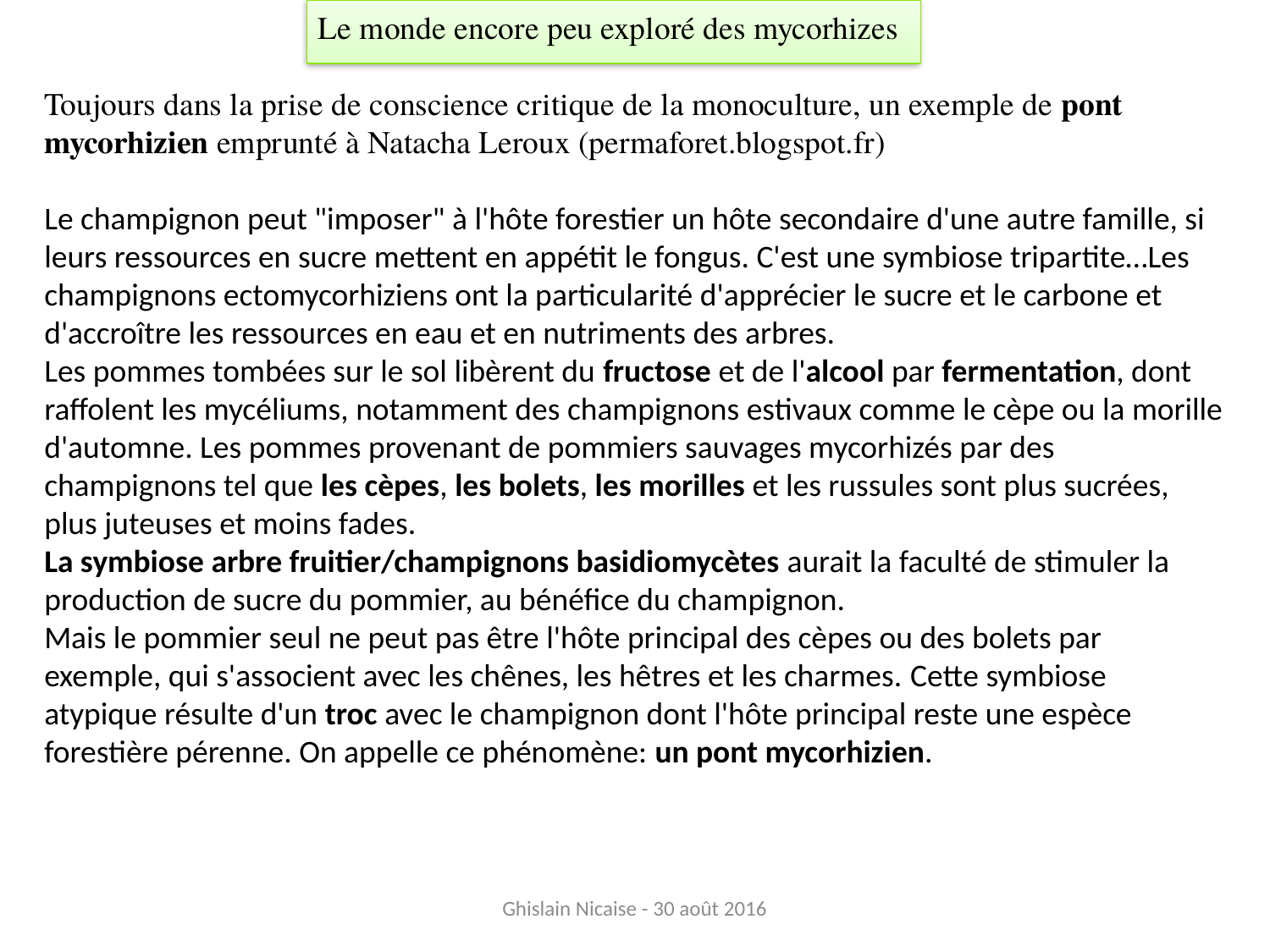

Le monde encore peu exploré des mycorhizes

Toujours dans la prise de conscience critique de la monoculture, un exemple de pont mycorhizien emprunté à Natacha Leroux (permaforet.blogspot.fr)

Le champignon peut "imposer" à l'hôte forestier un hôte secondaire d'une autre famille, si leurs ressources en sucre mettent en appétit le fongus. C'est une symbiose tripartite…Les champignons ectomycorhiziens ont la particularité d'apprécier le sucre et le carbone et d'accroître les ressources en eau et en nutriments des arbres.
Les pommes tombées sur le sol libèrent du fructose et de l'alcool par fermentation, dont raffolent les mycéliums, notamment des champignons estivaux comme le cèpe ou la morille d'automne. Les pommes provenant de pommiers sauvages mycorhizés par des champignons tel que les cèpes, les bolets, les morilles et les russules sont plus sucrées, plus juteuses et moins fades.
La symbiose arbre fruitier/champignons basidiomycètes aurait la faculté de stimuler la production de sucre du pommier, au bénéfice du champignon.
Mais le pommier seul ne peut pas être l'hôte principal des cèpes ou des bolets par exemple, qui s'associent avec les chênes, les hêtres et les charmes. Cette symbiose atypique résulte d'un troc avec le champignon dont l'hôte principal reste une espèce forestière pérenne. On appelle ce phénomène: un pont mycorhizien.

Ghislain Nicaise - 30 août 2016